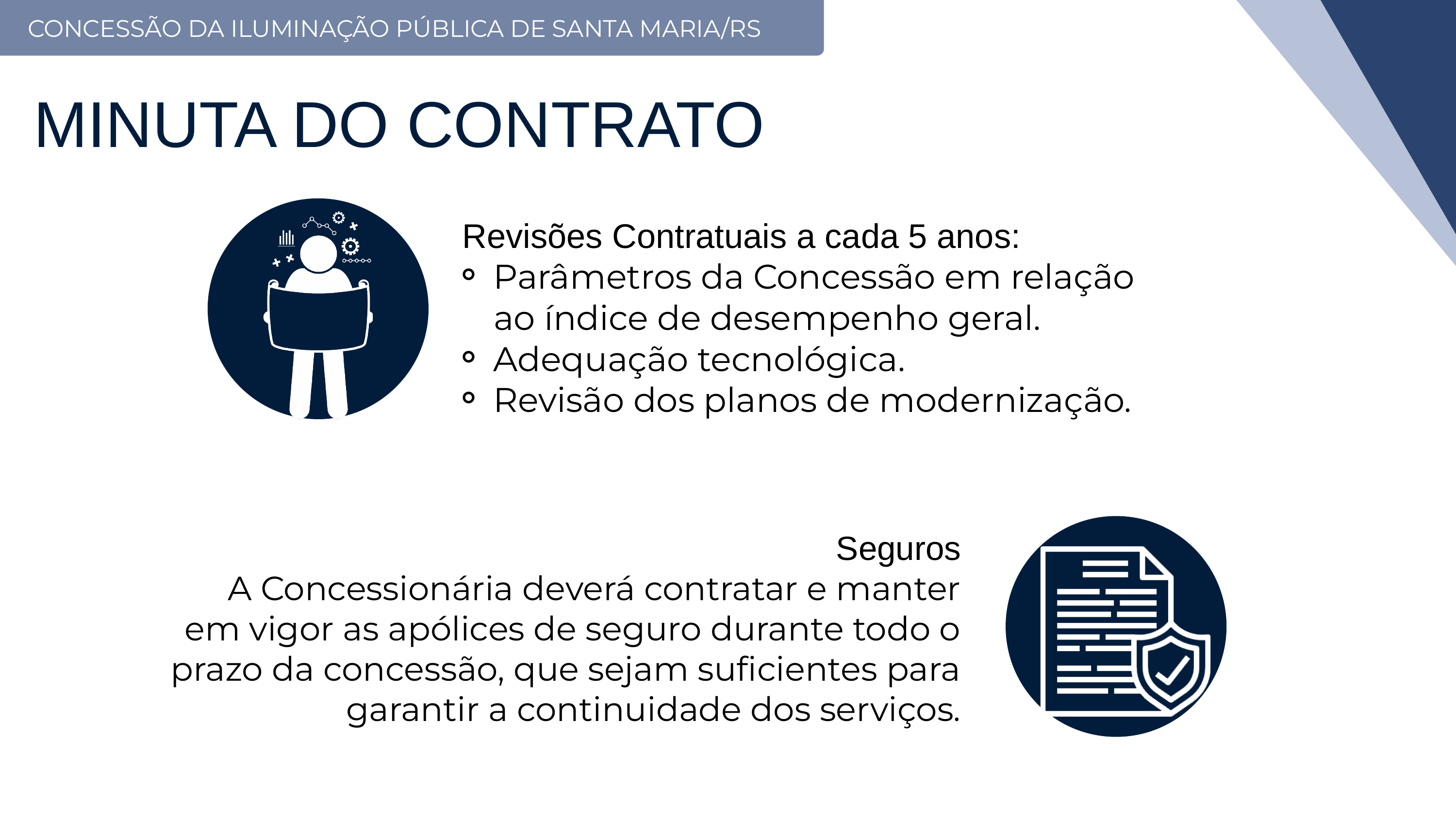

CONCESSÃO DA ILUMINAÇÃO PÚBLICA DE SANTA MARIA/RS
MINUTA DO CONTRATO

         Revisões Contratuais a cada 5 anos:
Parâmetros da Concessão em relação
             ao índice de desempenho geral.
Adequação tecnológica.
Revisão dos planos de modernização.

Seguros
A Concessionária deverá contratar e manter
em vigor as apólices de seguro durante todo o
prazo da concessão, que sejam suficientes para
garantir a continuidade dos serviços.